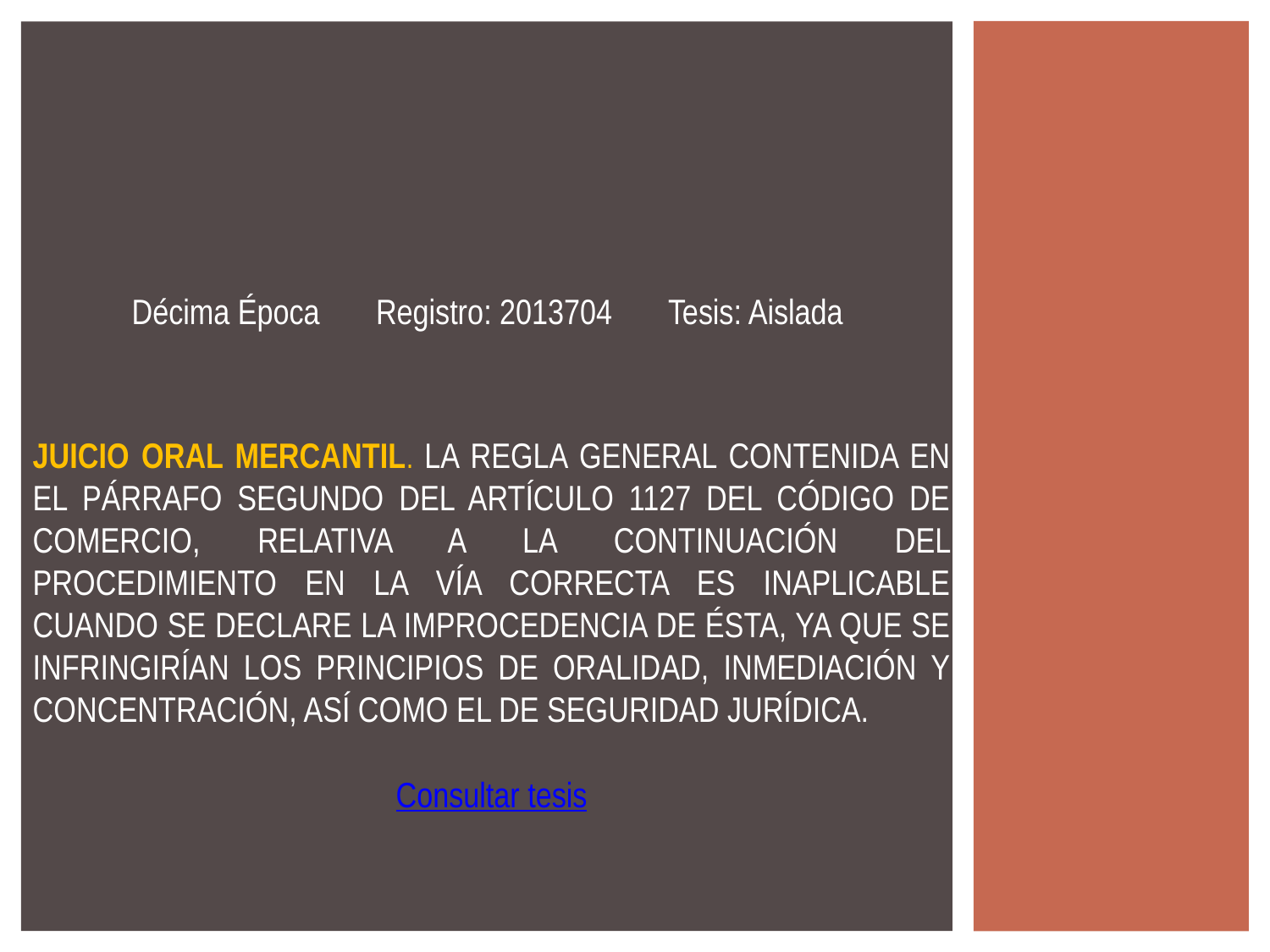

Décima Época       Registro: 2013704       Tesis: Aislada

JUICIO ORAL MERCANTIL. LA REGLA GENERAL CONTENIDA EN EL PÁRRAFO SEGUNDO DEL ARTÍCULO 1127 DEL CÓDIGO DE COMERCIO, RELATIVA A LA CONTINUACIÓN DEL PROCEDIMIENTO EN LA VÍA CORRECTA ES INAPLICABLE CUANDO SE DECLARE LA IMPROCEDENCIA DE ÉSTA, YA QUE SE INFRINGIRÍAN LOS PRINCIPIOS DE ORALIDAD, INMEDIACIÓN Y CONCENTRACIÓN, ASÍ COMO EL DE SEGURIDAD JURÍDICA.

Consultar tesis